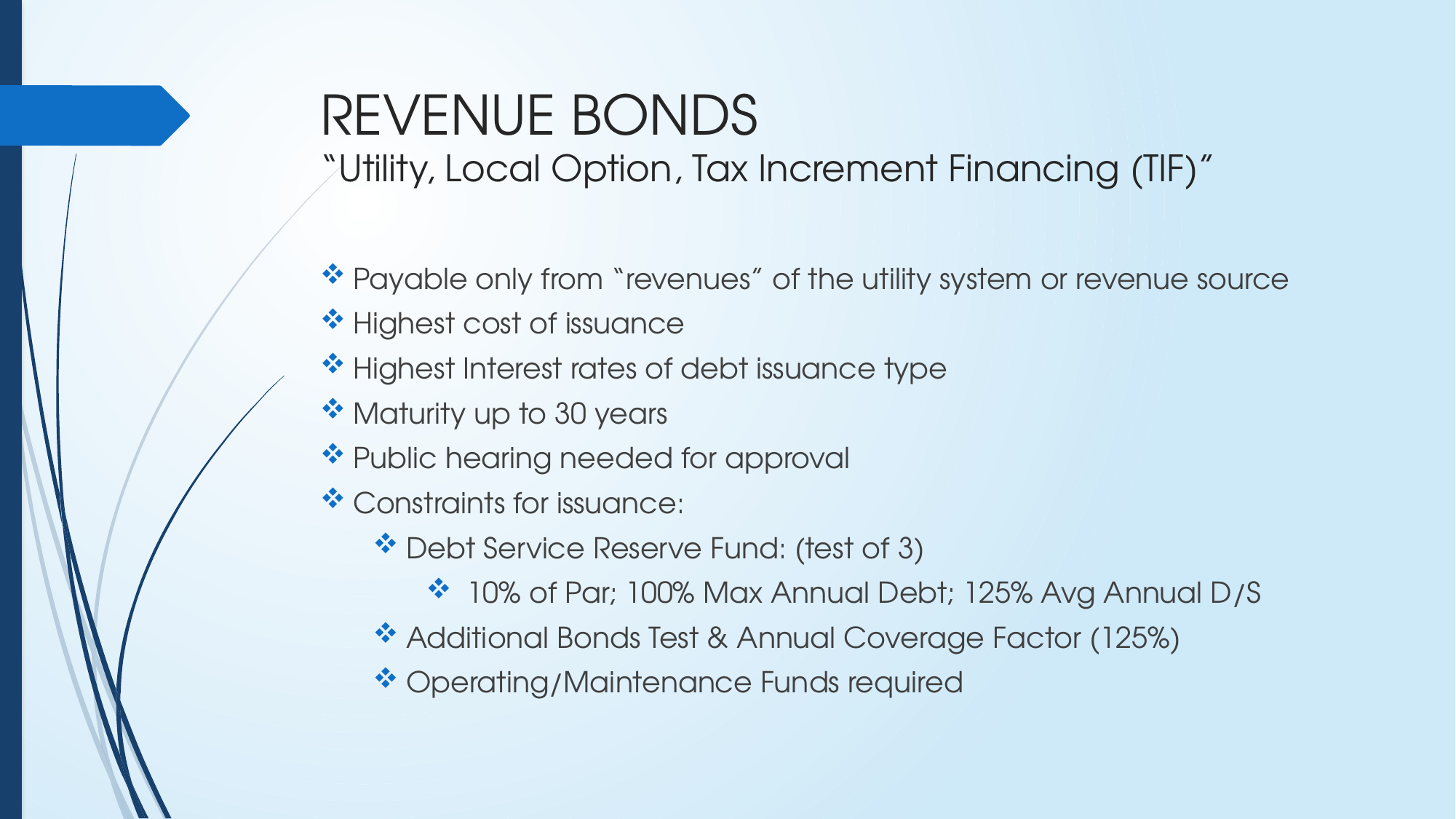

# REVENUE BONDS “Utility, Local Option, Tax Increment Financing (TIF)”
Payable only from “revenues” of the utility system or revenue source
Highest cost of issuance
Highest Interest rates of debt issuance type
Maturity up to 30 years
Public hearing needed for approval
Constraints for issuance:
Debt Service Reserve Fund: (test of 3)
 10% of Par; 100% Max Annual Debt; 125% Avg Annual D/S
Additional Bonds Test & Annual Coverage Factor (125%)
Operating/Maintenance Funds required